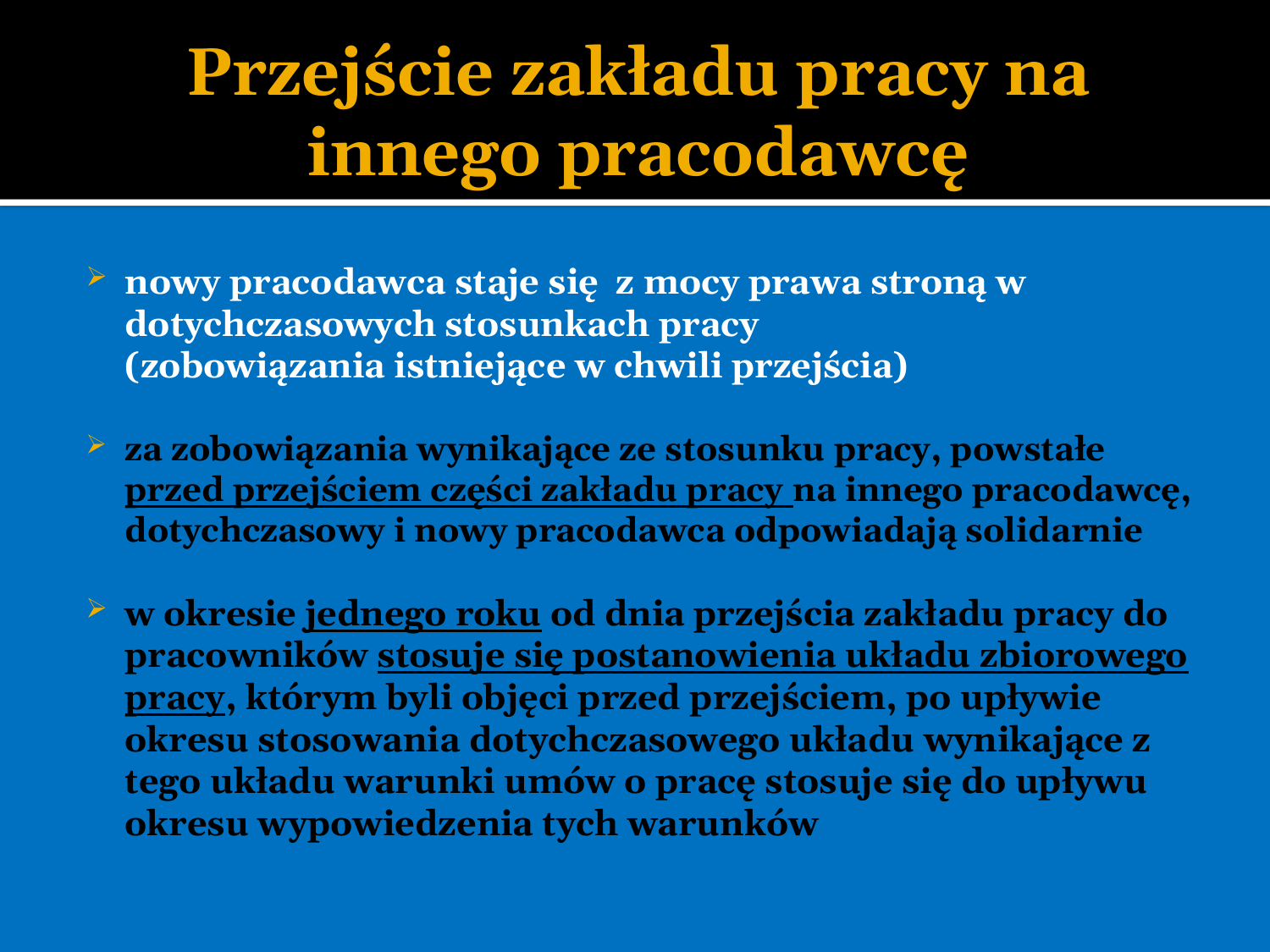

# Przejście zakładu pracy na innego pracodawcę
nowy pracodawca staje się  z mocy prawa stroną w dotychczasowych stosunkach pracy
	(zobowiązania istniejące w chwili przejścia)

za zobowiązania wynikające ze stosunku pracy, powstałe przed przejściem części zakładu pracy na innego pracodawcę, dotychczasowy i nowy pracodawca odpowiadają solidarnie

w okresie jednego roku od dnia przejścia zakładu pracy do pracowników stosuje się postanowienia układu zbiorowego pracy, którym byli objęci przed przejściem, po upływie okresu stosowania dotychczasowego układu wynikające z tego układu warunki umów o pracę stosuje się do upływu okresu wypowiedzenia tych warunków